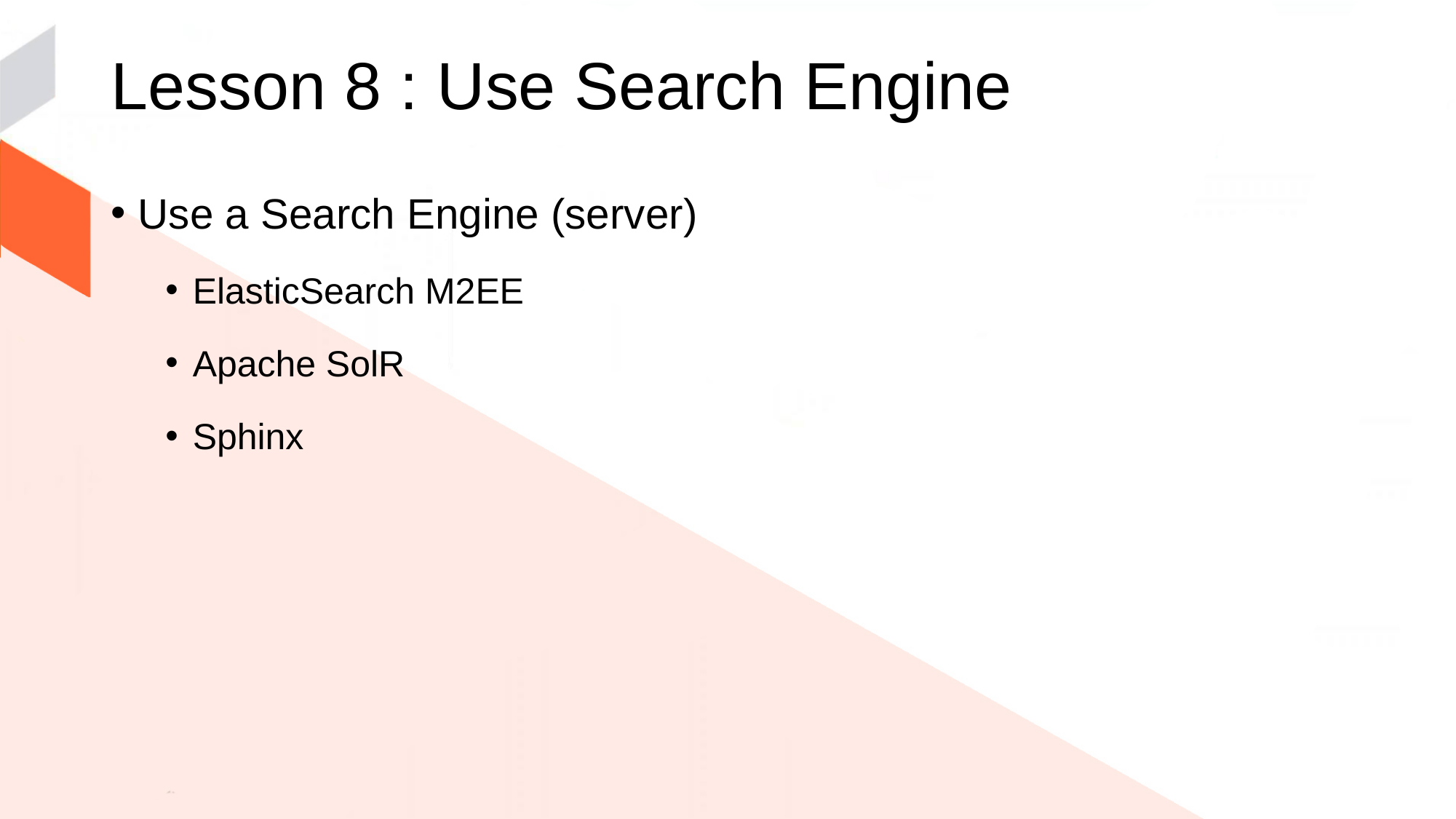

# Lesson 8 : Use Search Engine
Use a Search Engine (server)
ElasticSearch M2EE
Apache SolR
Sphinx